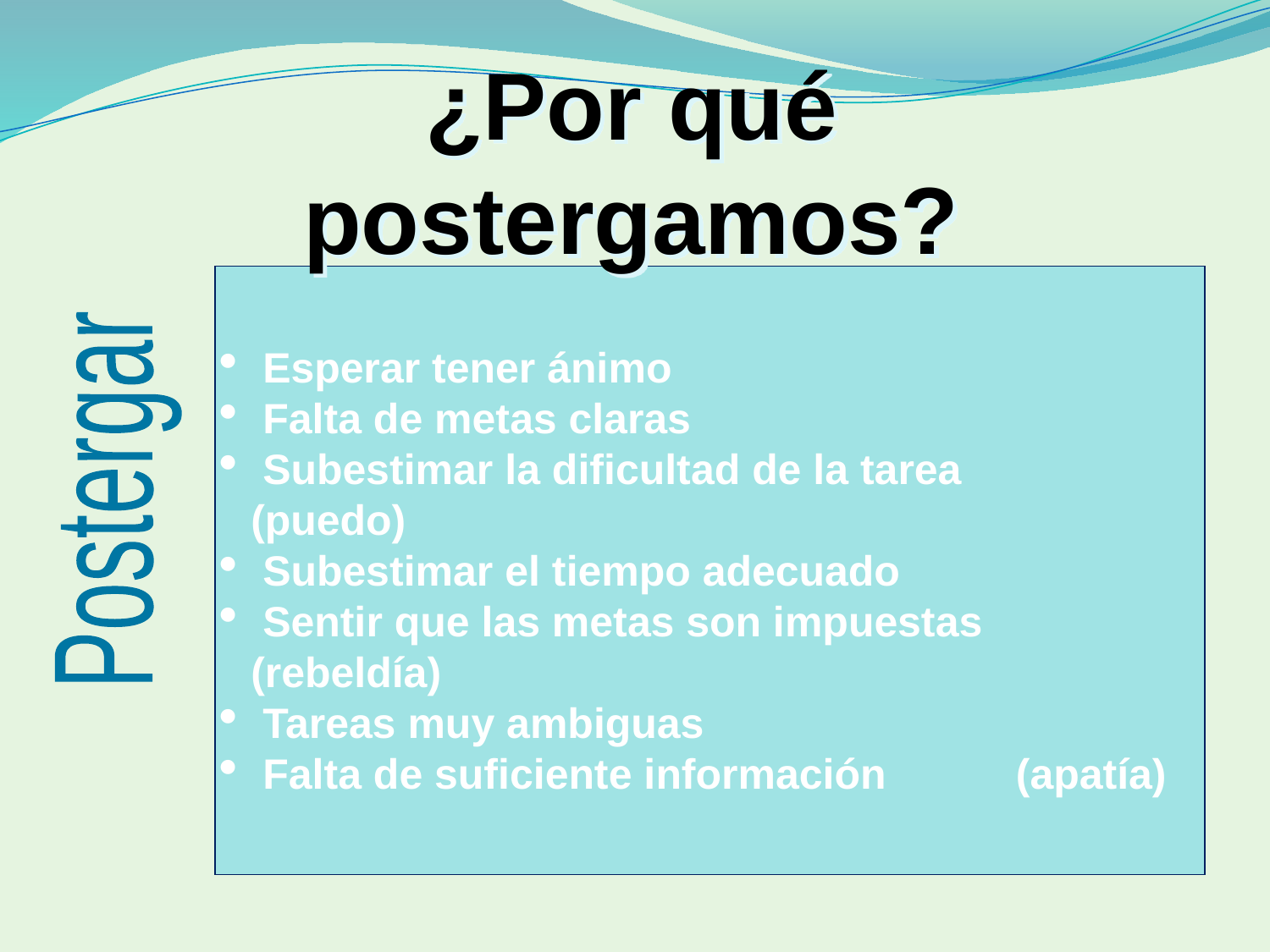

¿Por qué postergamos?

 Esperar tener ánimo
 Falta de metas claras
 Subestimar la dificultad de la tarea      (puedo)
 Subestimar el tiempo adecuado
 Sentir que las metas son impuestas      (rebeldía)
 Tareas muy ambiguas
 Falta de suficiente información           (apatía)
Postergar